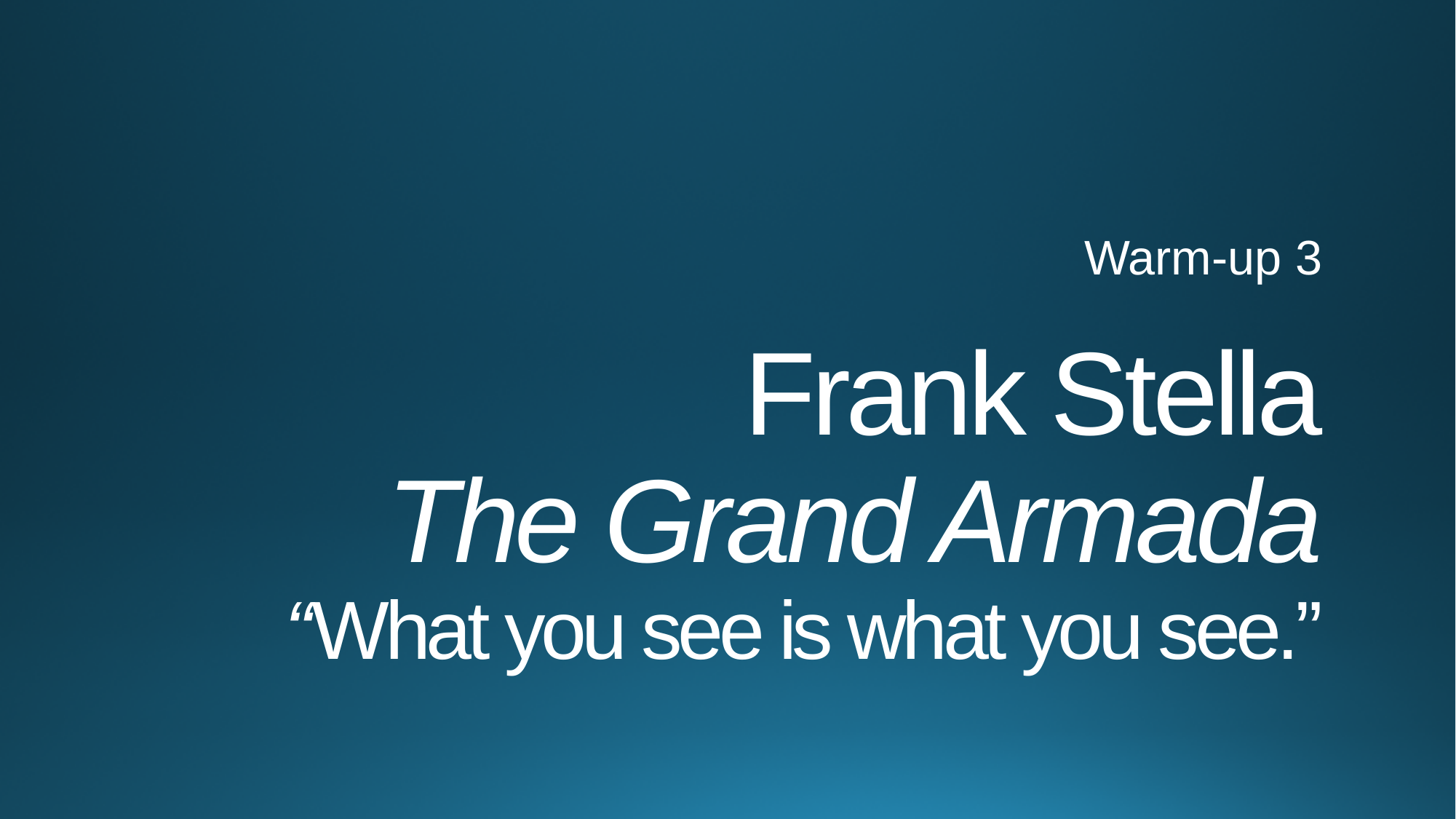

Warm-up 3
# Frank Stella The Grand Armada “What you see is what you see.”